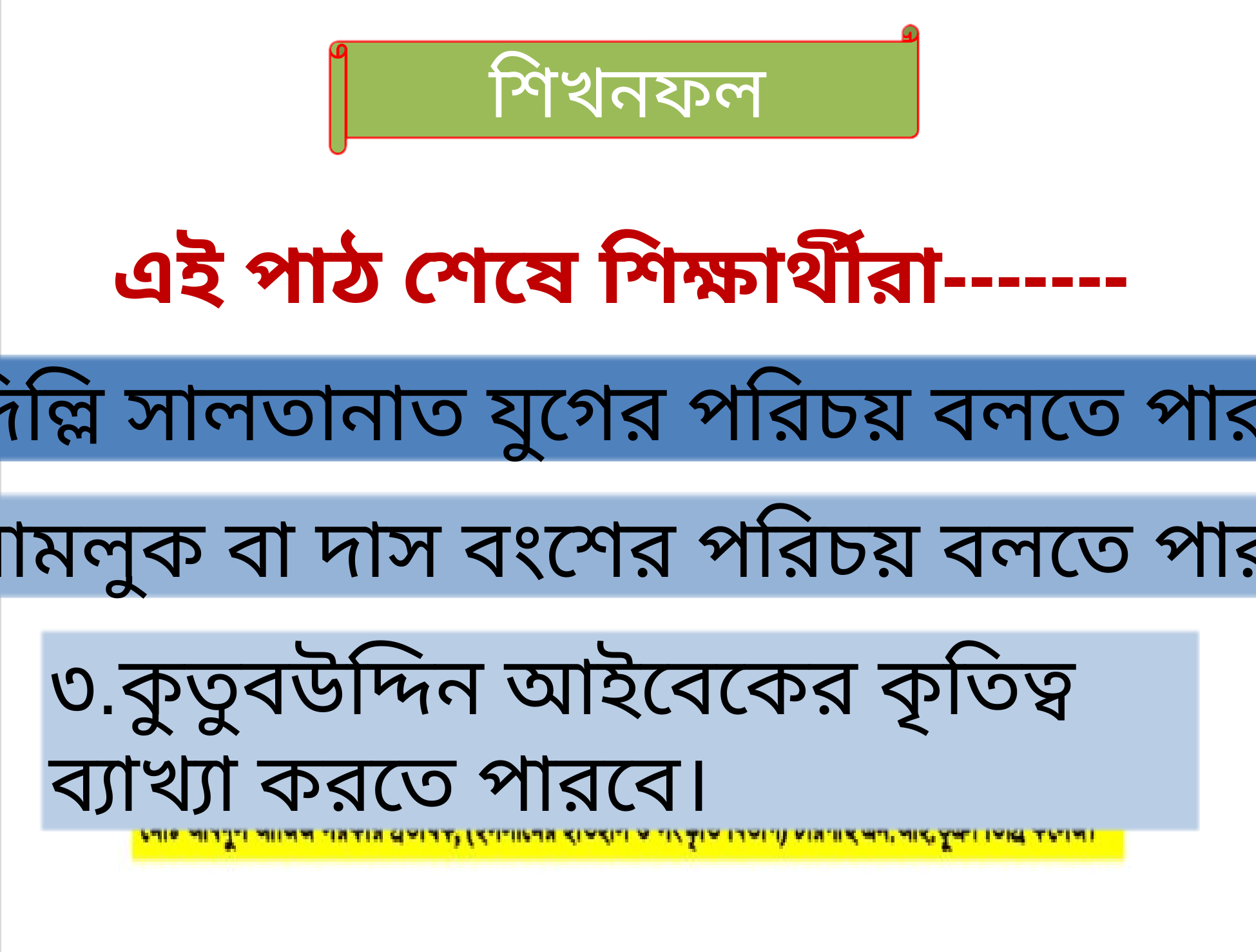

শিখনফল
এই পাঠ শেষে শিক্ষার্থীরা-------
১.দিল্লি সালতানাত যুগের পরিচয় বলতে পারবে।
২.মামলুক বা দাস বংশের পরিচয় বলতে পারবে
৩.কুতুবউদ্দিন আইবেকের কৃতিত্ব ব্যাখ্যা করতে পারবে।